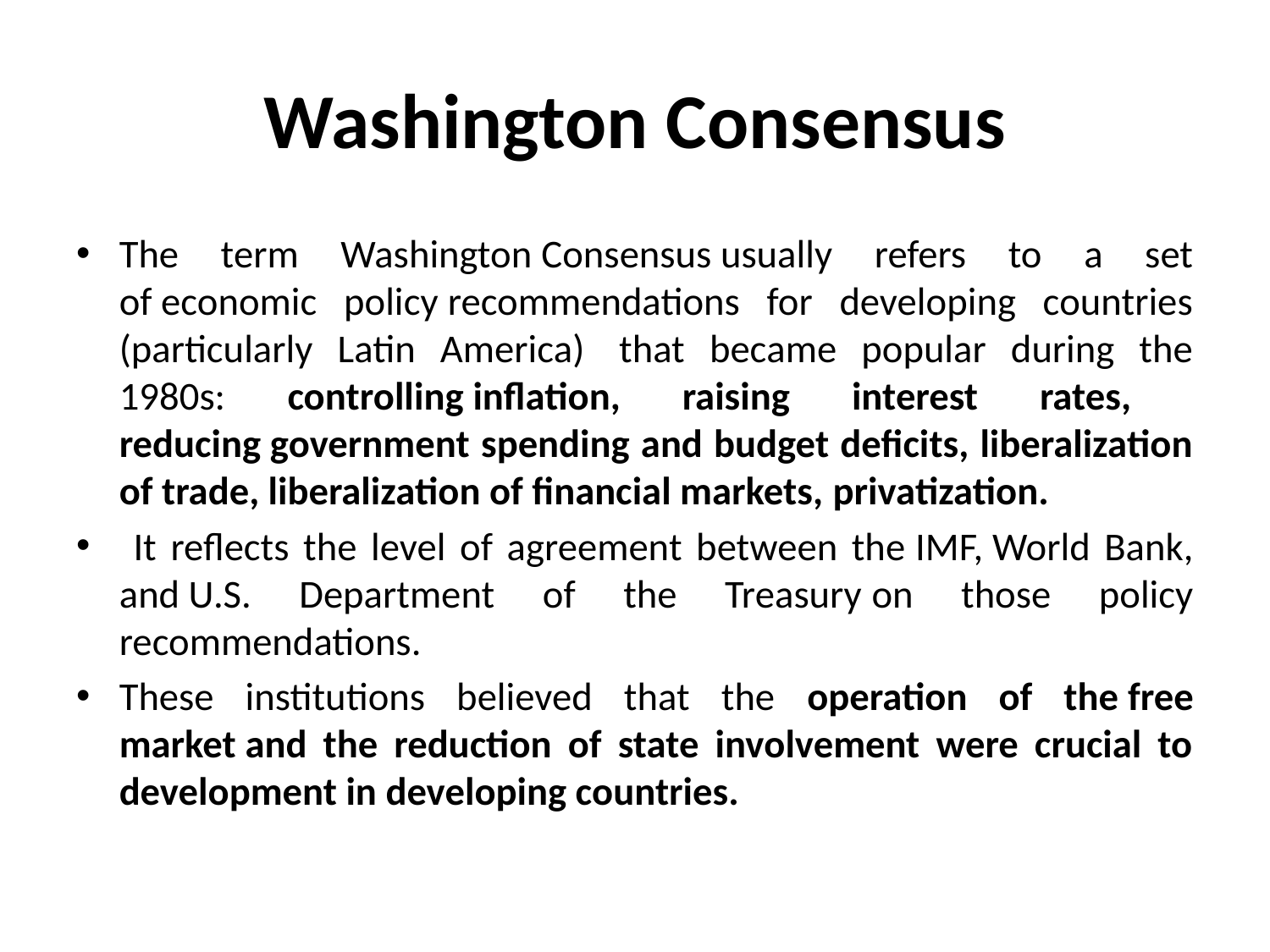

# Washington Consensus
The term Washington Consensus usually refers to a set of economic policy recommendations for developing countries (particularly Latin America)  that became popular during the 1980s: controlling inflation, raising interest rates,  reducing government spending and budget deficits, liberalization of trade, liberalization of financial markets, privatization.
 It reflects the level of agreement between the IMF, World Bank, and U.S. Department of the Treasury on those policy recommendations.
These institutions believed that the operation of the free market and the reduction of state involvement were crucial to development in developing countries.